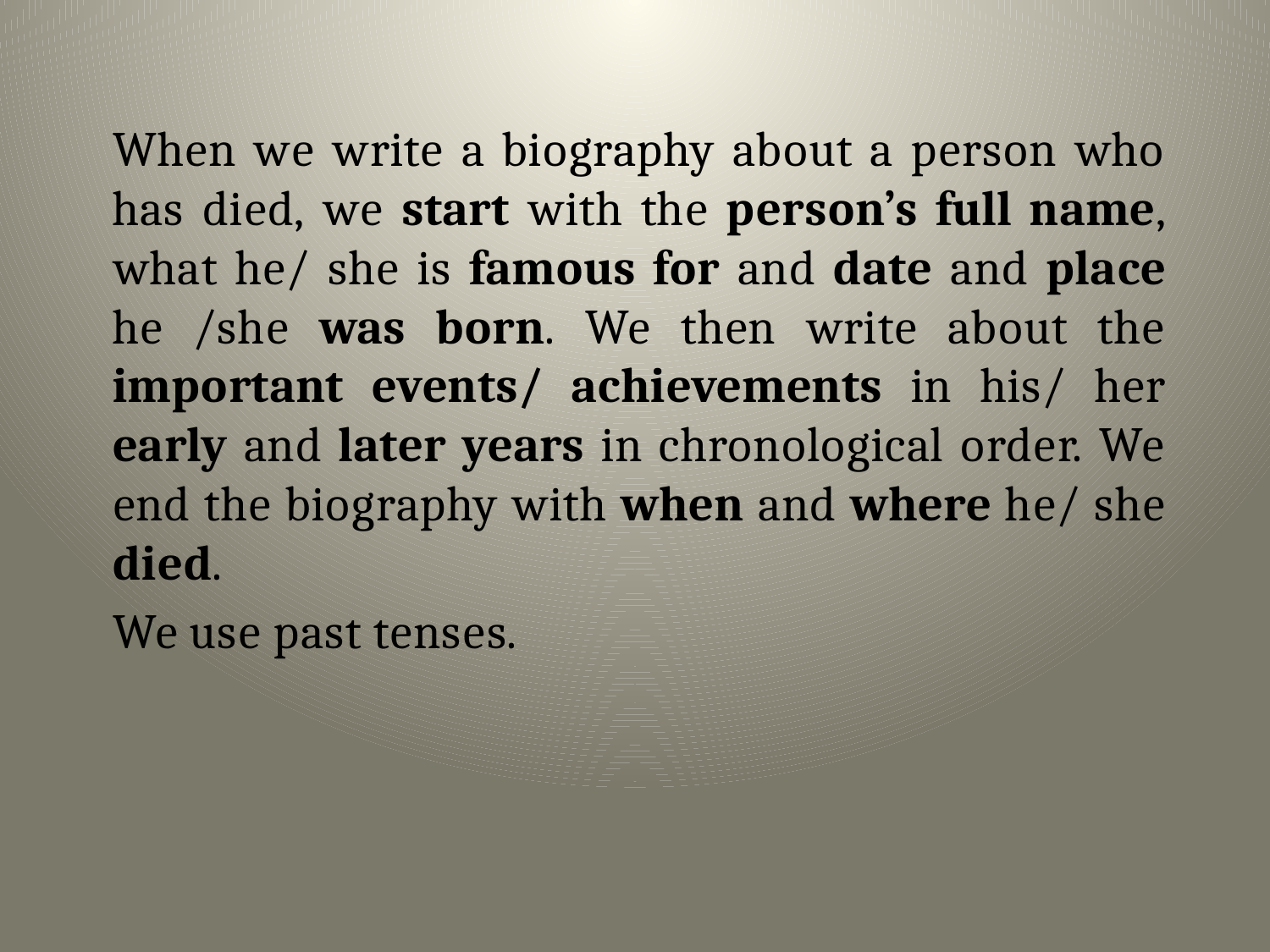

When we write a biography about a person who has died, we start with the person’s full name, what he/ she is famous for and date and place he /she was born. We then write about the important events/ achievements in his/ her early and later years in chronological order. We end the biography with when and where he/ she died.
We use past tenses.